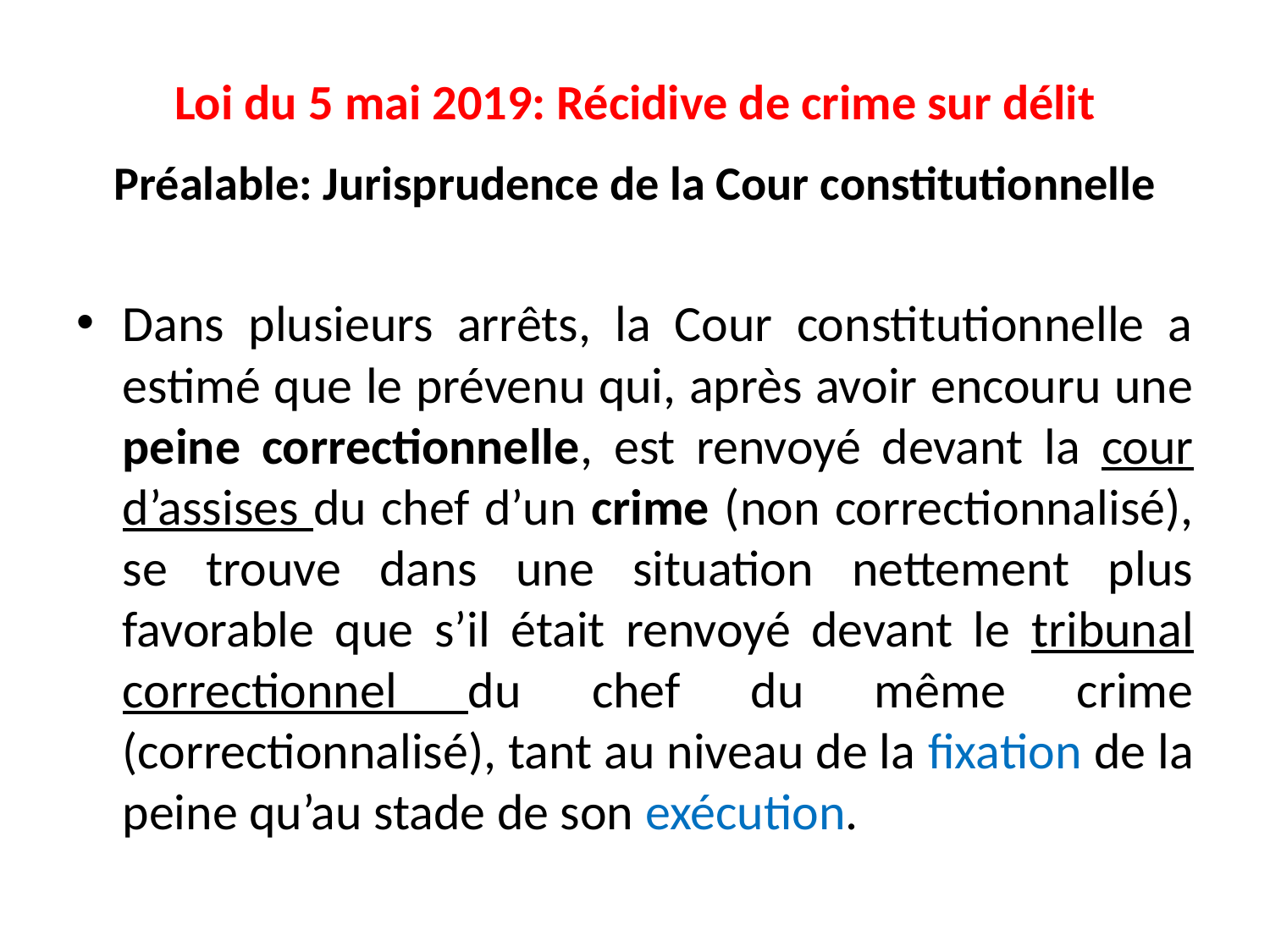

# Loi du 5 mai 2019: Récidive de crime sur délit
Préalable: Jurisprudence de la Cour constitutionnelle

Dans plusieurs arrêts, la Cour constitutionnelle a estimé que le prévenu qui, après avoir encouru une peine correctionnelle, est renvoyé devant la cour d’assises du chef d’un crime (non correctionnalisé), se trouve dans une situation nettement plus favorable que s’il était renvoyé devant le tribunal correctionnel du chef du même crime (correctionnalisé), tant au niveau de la fixation de la peine qu’au stade de son exécution.